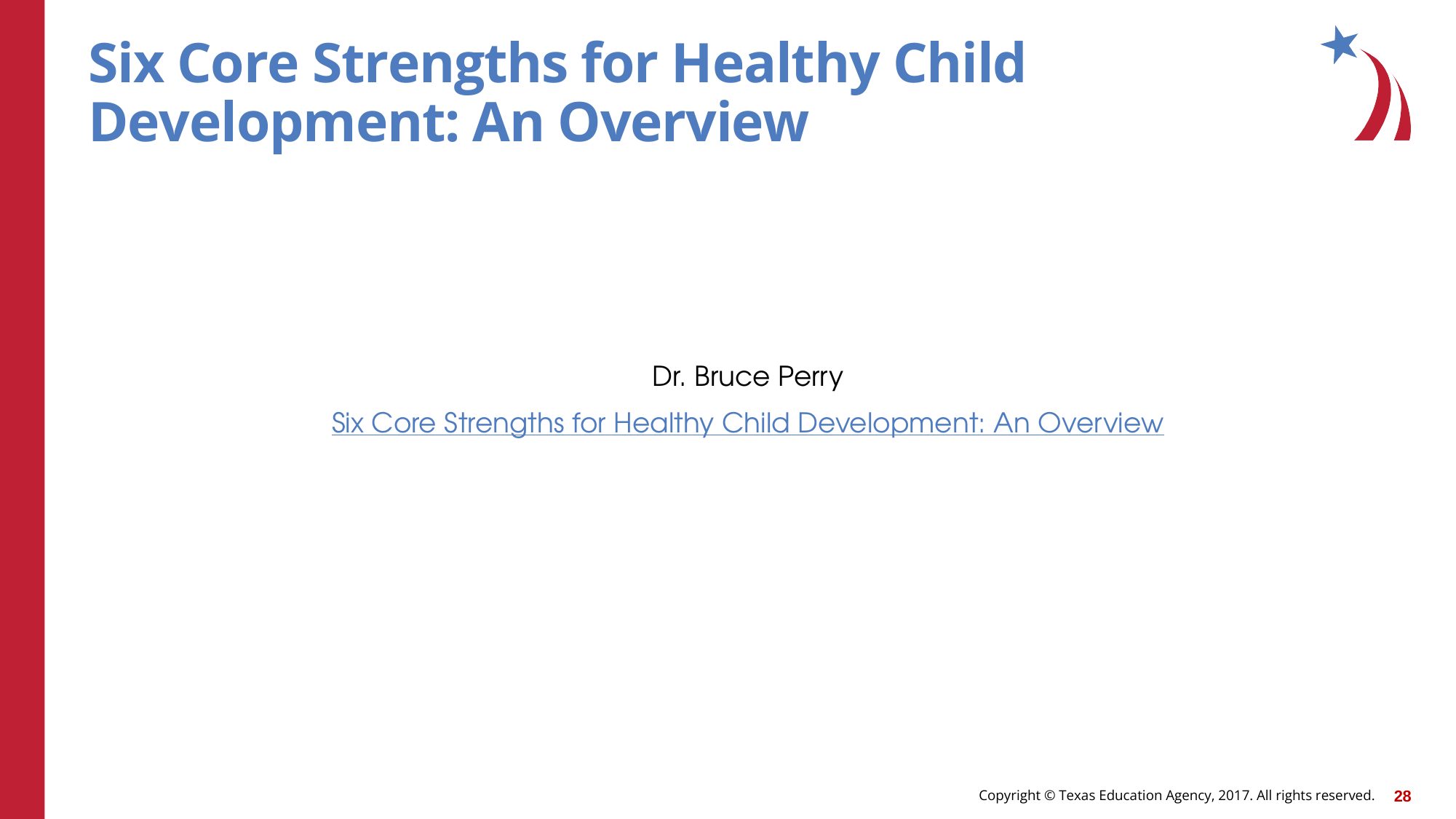

# Six Core Strengths for Healthy Child Development: An Overview

Dr. Bruce Perry
Six Core Strengths for Healthy Child Development: An Overview